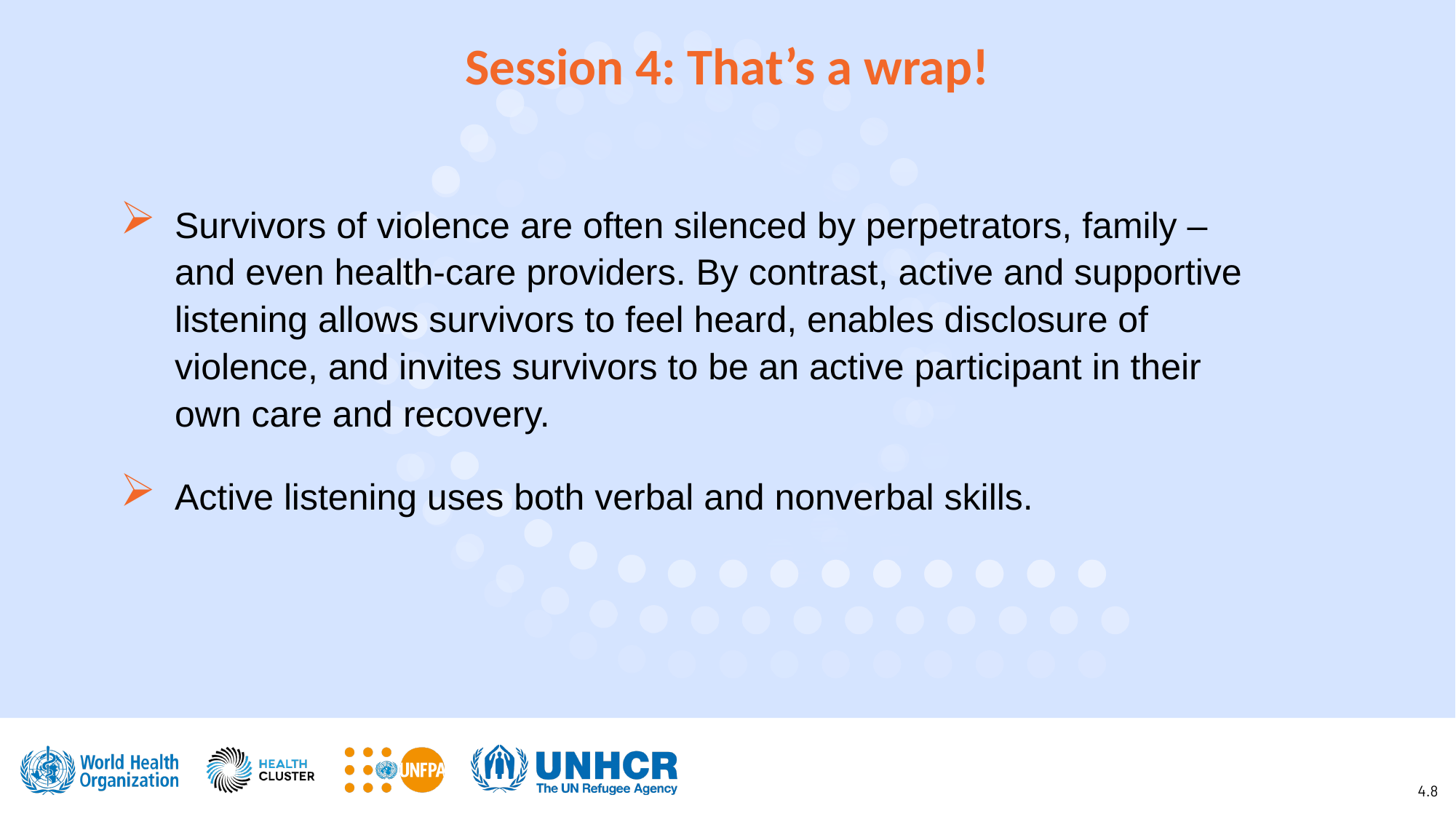

Session 4: That’s a wrap!
Survivors of violence are often silenced by perpetrators, family – and even health-care providers. By contrast, active and supportive listening allows survivors to feel heard, enables disclosure of violence, and invites survivors to be an active participant in their own care and recovery.
Active listening uses both verbal and nonverbal skills.
4.8